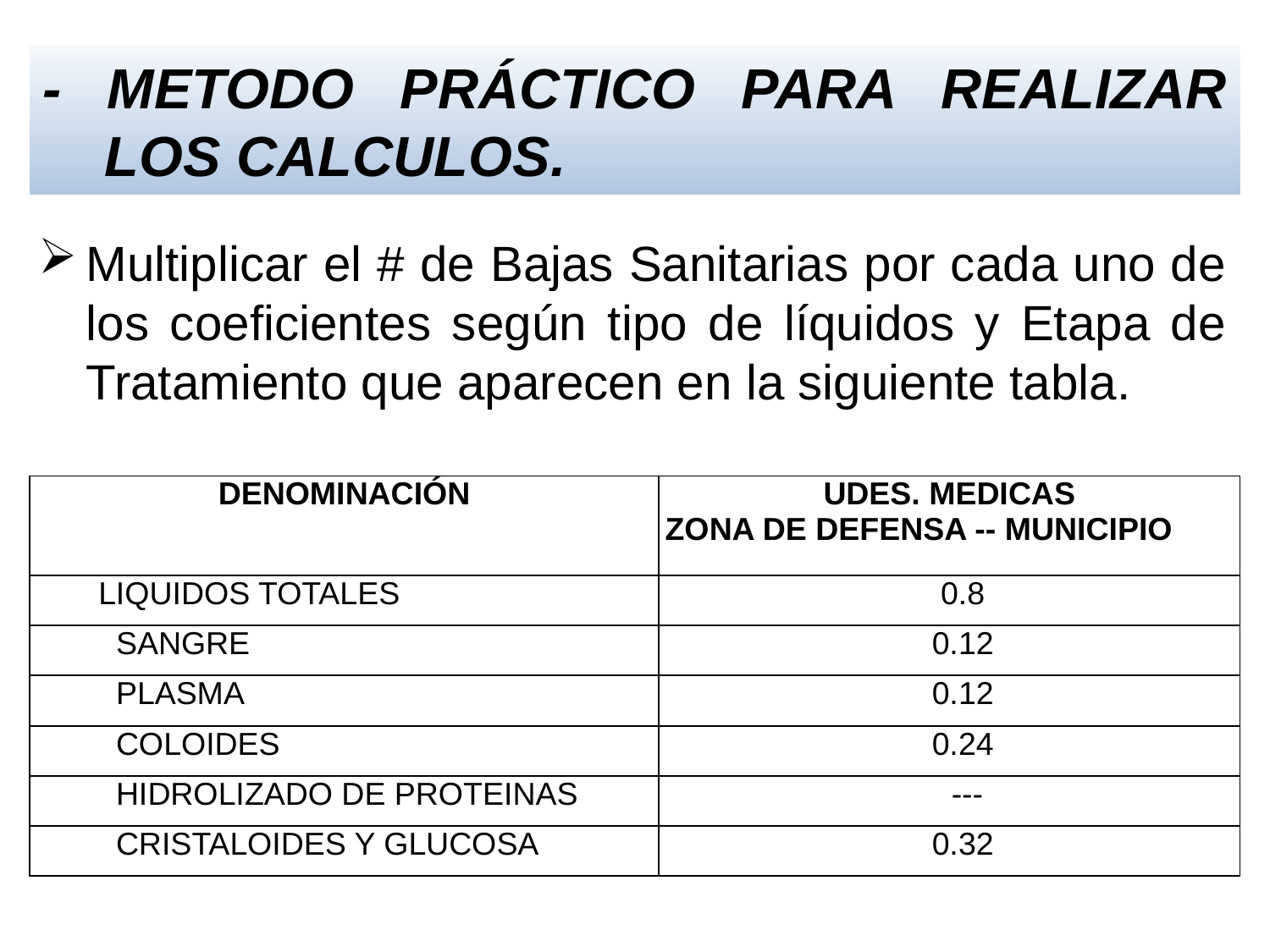

- METODO PRÁCTICO PARA REALIZAR LOS CALCULOS.
Multiplicar el # de Bajas Sanitarias por cada uno de los coeficientes según tipo de líquidos y Etapa de Tratamiento que aparecen en la siguiente tabla.
| DENOMINACIÓN | UDES. MEDICAS ZONA DE DEFENSA -- MUNICIPIO |
| --- | --- |
| LIQUIDOS TOTALES | 0.8 |
| SANGRE | 0.12 |
| PLASMA | 0.12 |
| COLOIDES | 0.24 |
| HIDROLIZADO DE PROTEINAS | --- |
| CRISTALOIDES Y GLUCOSA | 0.32 |